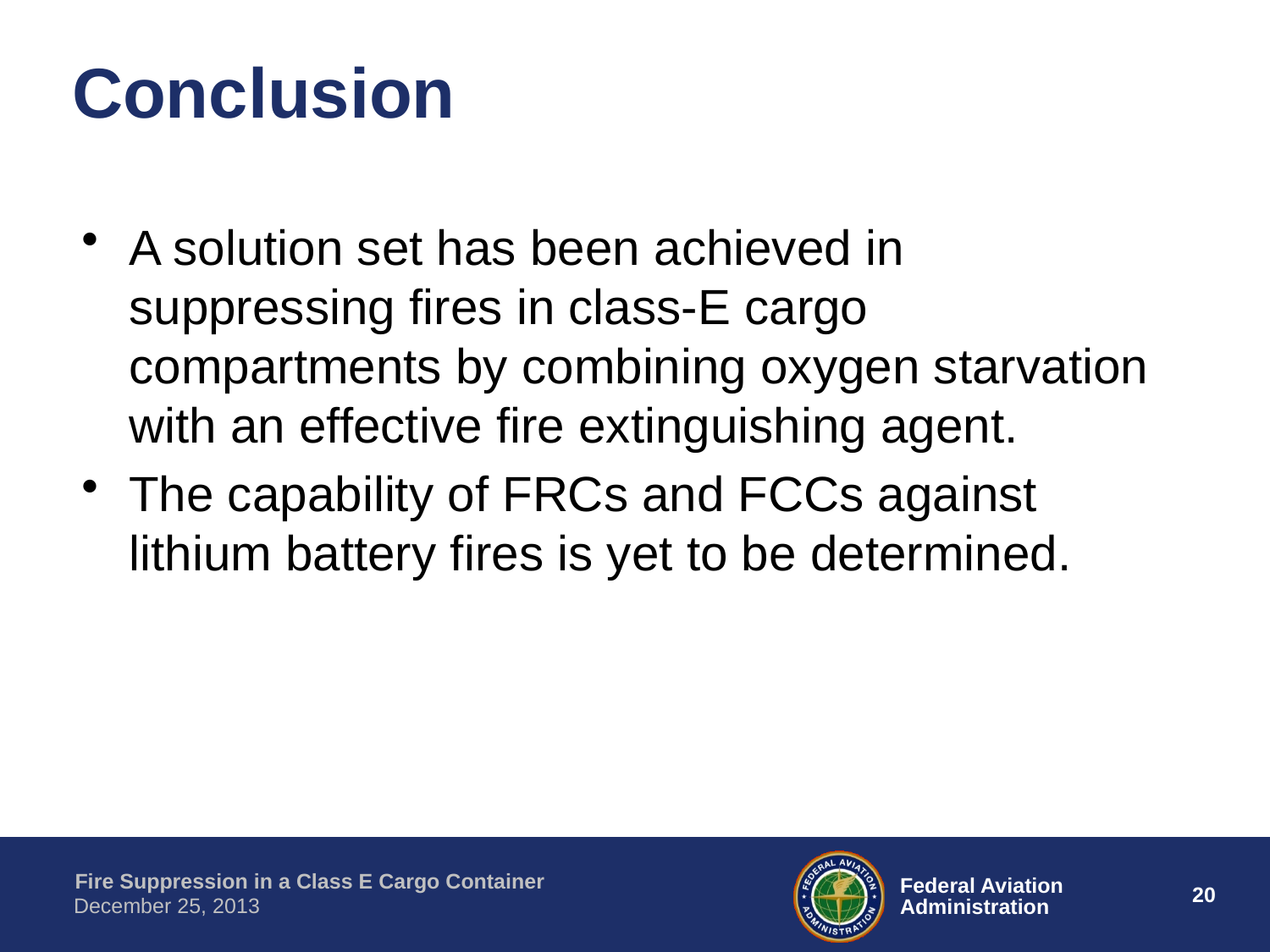

# Conclusion
A solution set has been achieved in suppressing fires in class-E cargo compartments by combining oxygen starvation with an effective fire extinguishing agent.
The capability of FRCs and FCCs against lithium battery fires is yet to be determined.